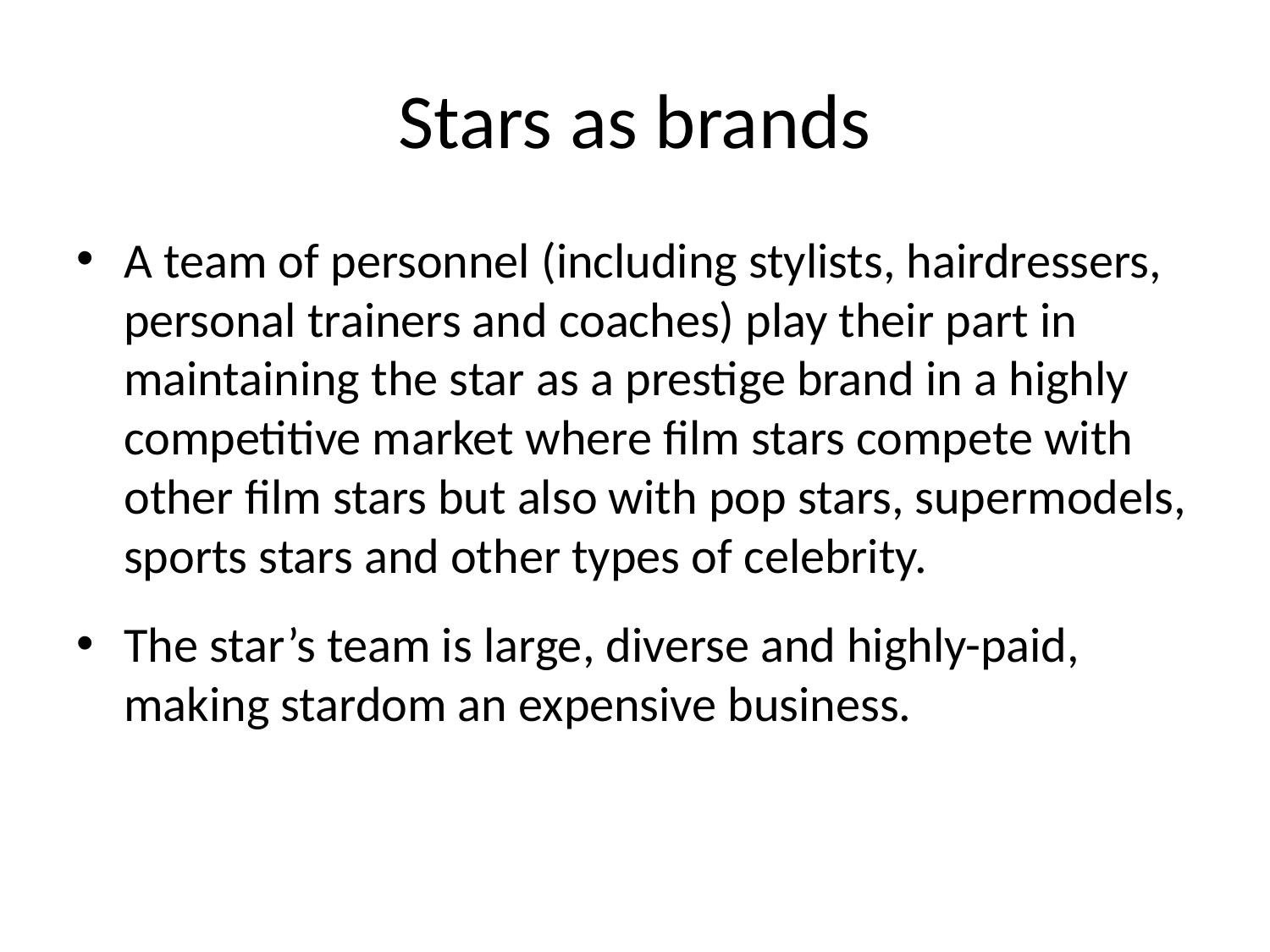

# Stars as brands
A team of personnel (including stylists, hairdressers, personal trainers and coaches) play their part in maintaining the star as a prestige brand in a highly competitive market where film stars compete with other film stars but also with pop stars, supermodels, sports stars and other types of celebrity.

The star’s team is large, diverse and highly-paid, making stardom an expensive business.